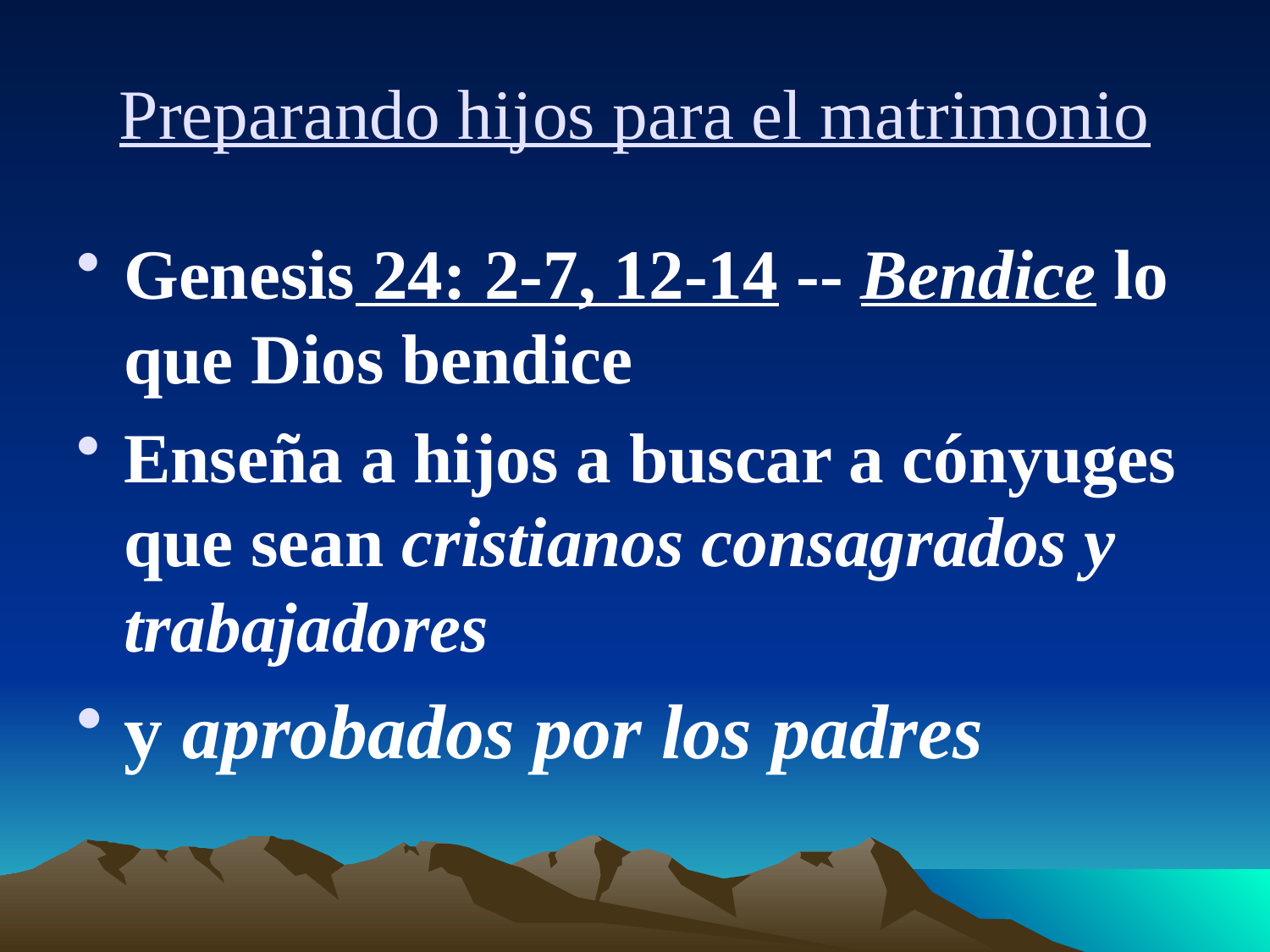

# Preparando hijos para el matrimonio
Genesis 24: 2-7, 12-14 -- Bendice lo que Dios bendice
Enseña a hijos a buscar a cónyuges que sean cristianos consagrados y trabajadores
y aprobados por los padres